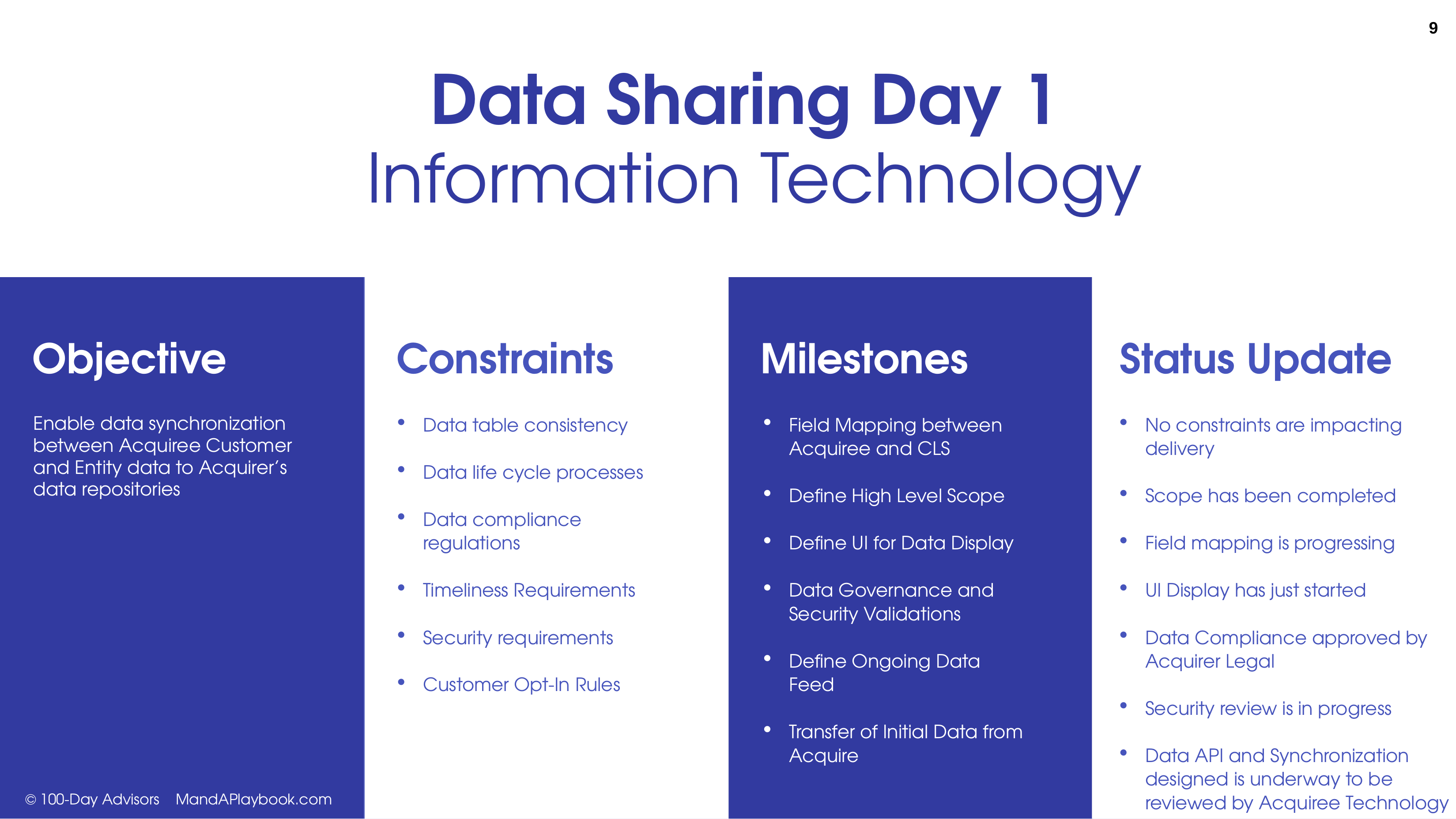

9
# Data Sharing Day 1 Information Technology

Objective
Constraints
Milestones
Status Update
Enable data synchronization between Acquiree Customer and Entity data to Acquirer’s data repositories
Data table consistency

Data life cycle processes

Data compliance regulations

Timeliness Requirements

Security requirements

Customer Opt-In Rules
Field Mapping between Acquiree and CLS

Define High Level Scope

Define UI for Data Display

Data Governance and Security Validations

Define Ongoing Data Feed

Transfer of Initial Data from Acquire
No constraints are impacting delivery

Scope has been completed

Field mapping is progressing

UI Display has just started

Data Compliance approved by Acquirer Legal

Security review is in progress

Data API and Synchronization designed is underway to be reviewed by Acquiree Technology

© 100-Day Advisors    MandAPlaybook.com